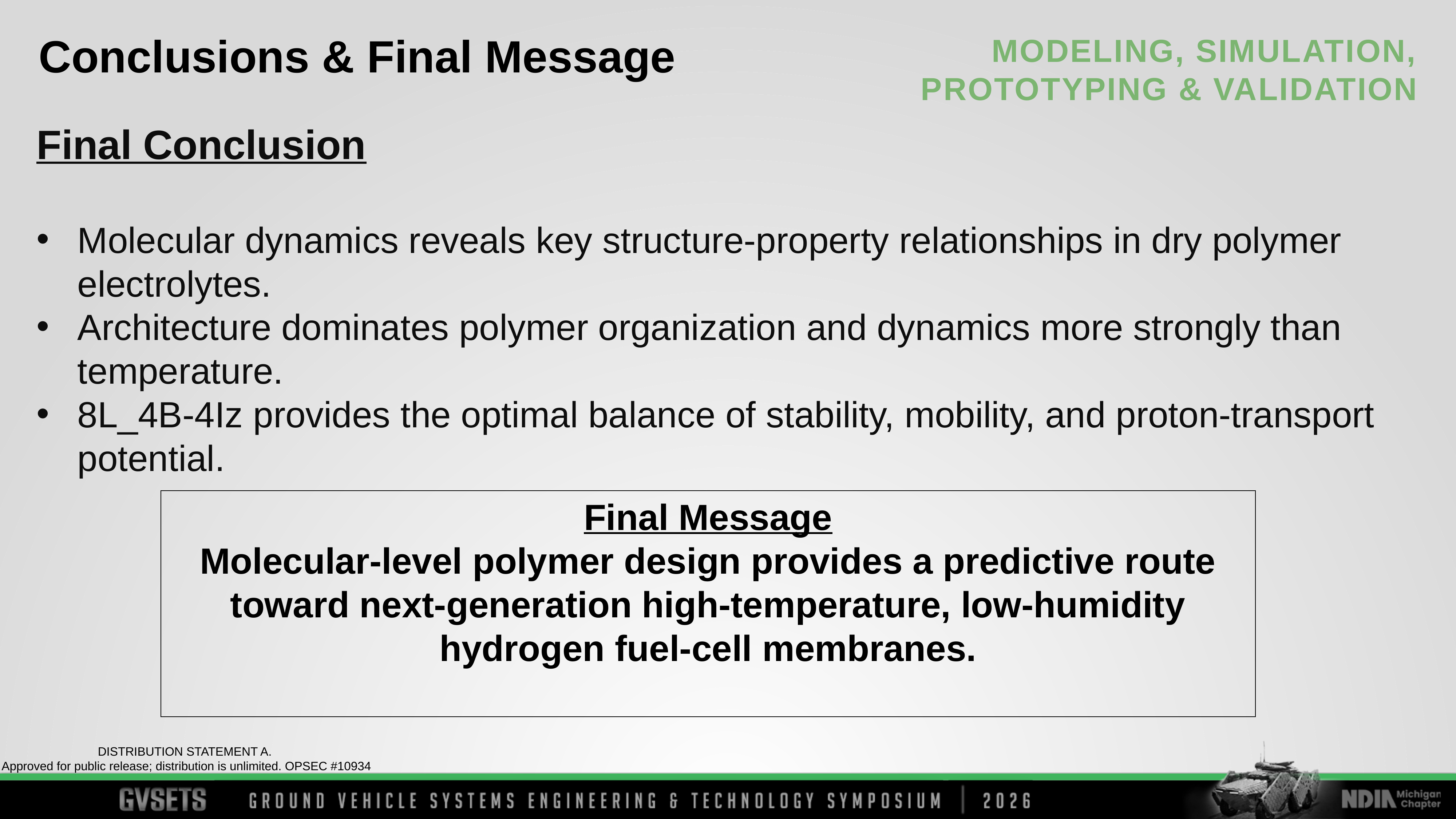

Conclusions & Final Message

Final Conclusion

Molecular dynamics reveals key structure-property relationships in dry polymer electrolytes.
Architecture dominates polymer organization and dynamics more strongly than temperature.
8L_4B-4Iz provides the optimal balance of stability, mobility, and proton-transport potential.

Final Message
Molecular-level polymer design provides a predictive route toward next-generation high-temperature, low-humidity hydrogen fuel-cell membranes.

DISTRIBUTION STATEMENT A.
Approved for public release; distribution is unlimited. OPSEC #10934